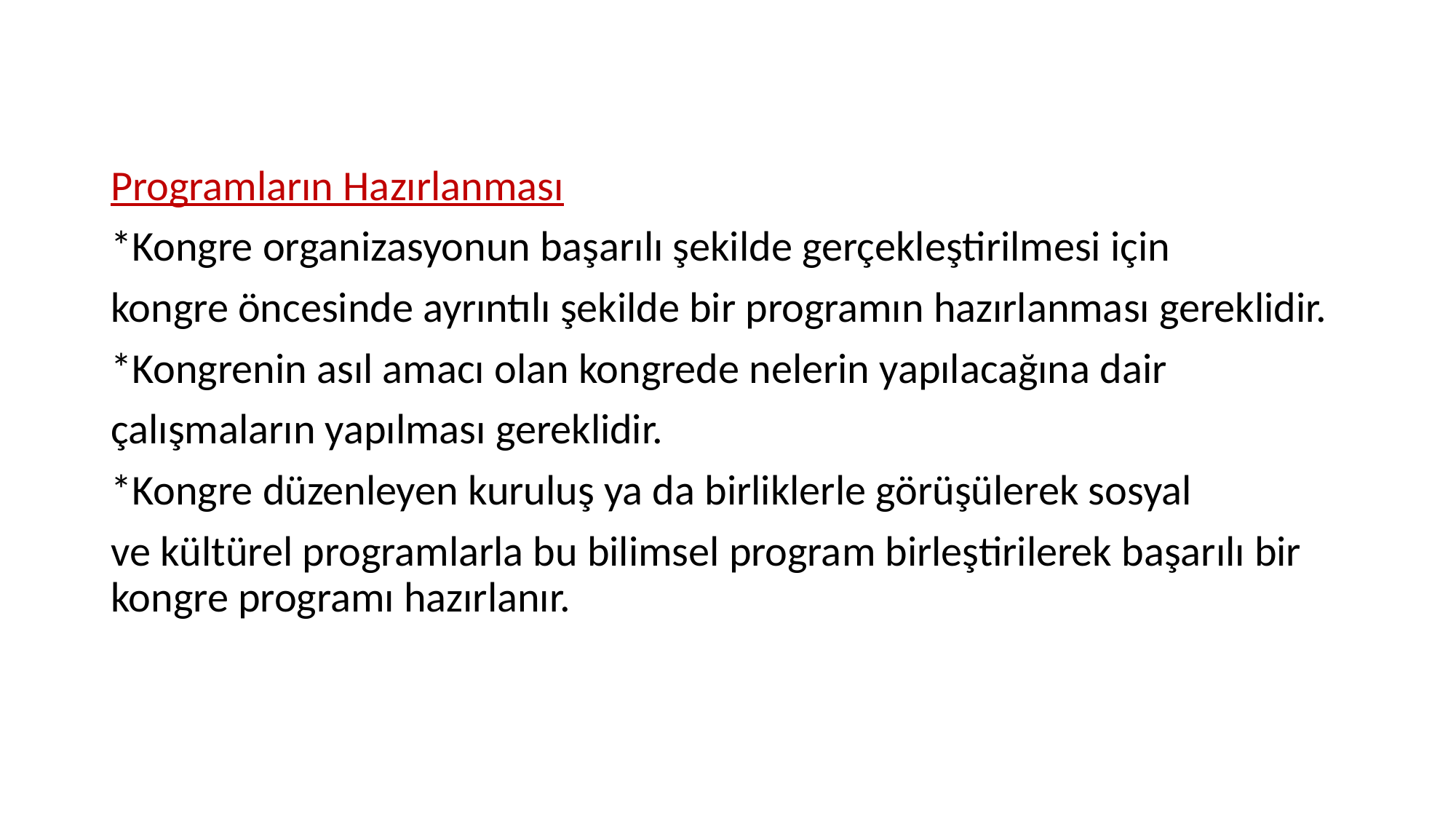

Programların Hazırlanması
*Kongre organizasyonun başarılı şekilde gerçekleştirilmesi için
kongre öncesinde ayrıntılı şekilde bir programın hazırlanması gereklidir.
*Kongrenin asıl amacı olan kongrede nelerin yapılacağına dair
çalışmaların yapılması gereklidir.
*Kongre düzenleyen kuruluş ya da birliklerle görüşülerek sosyal
ve kültürel programlarla bu bilimsel program birleştirilerek başarılı bir kongre programı hazırlanır.